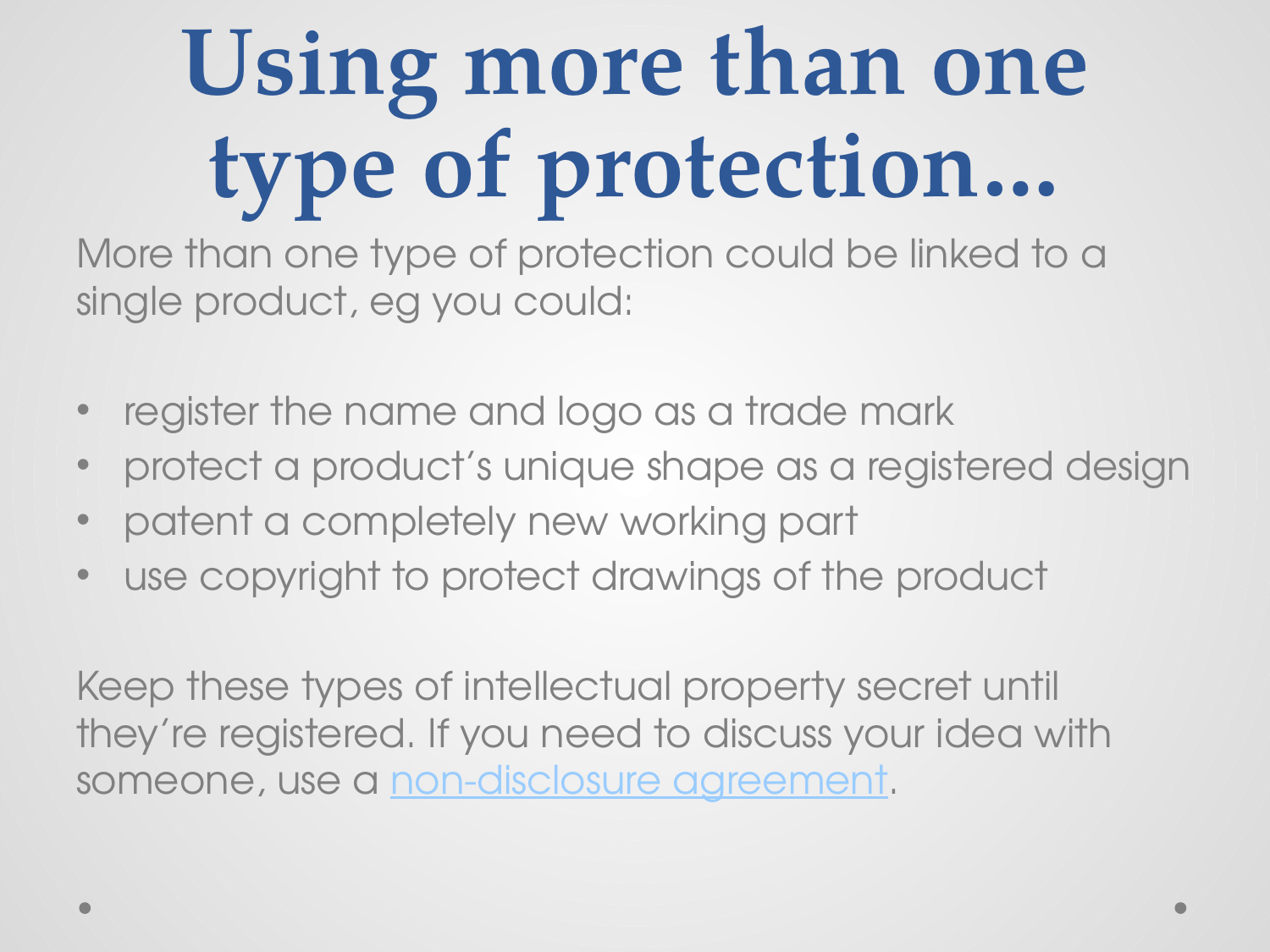

# Using more than one type of protection…
More than one type of protection could be linked to a single product, eg you could:

register the name and logo as a trade mark
protect a product’s unique shape as a registered design
patent a completely new working part
use copyright to protect drawings of the product

Keep these types of intellectual property secret until they’re registered. If you need to discuss your idea with someone, use a non-disclosure agreement.